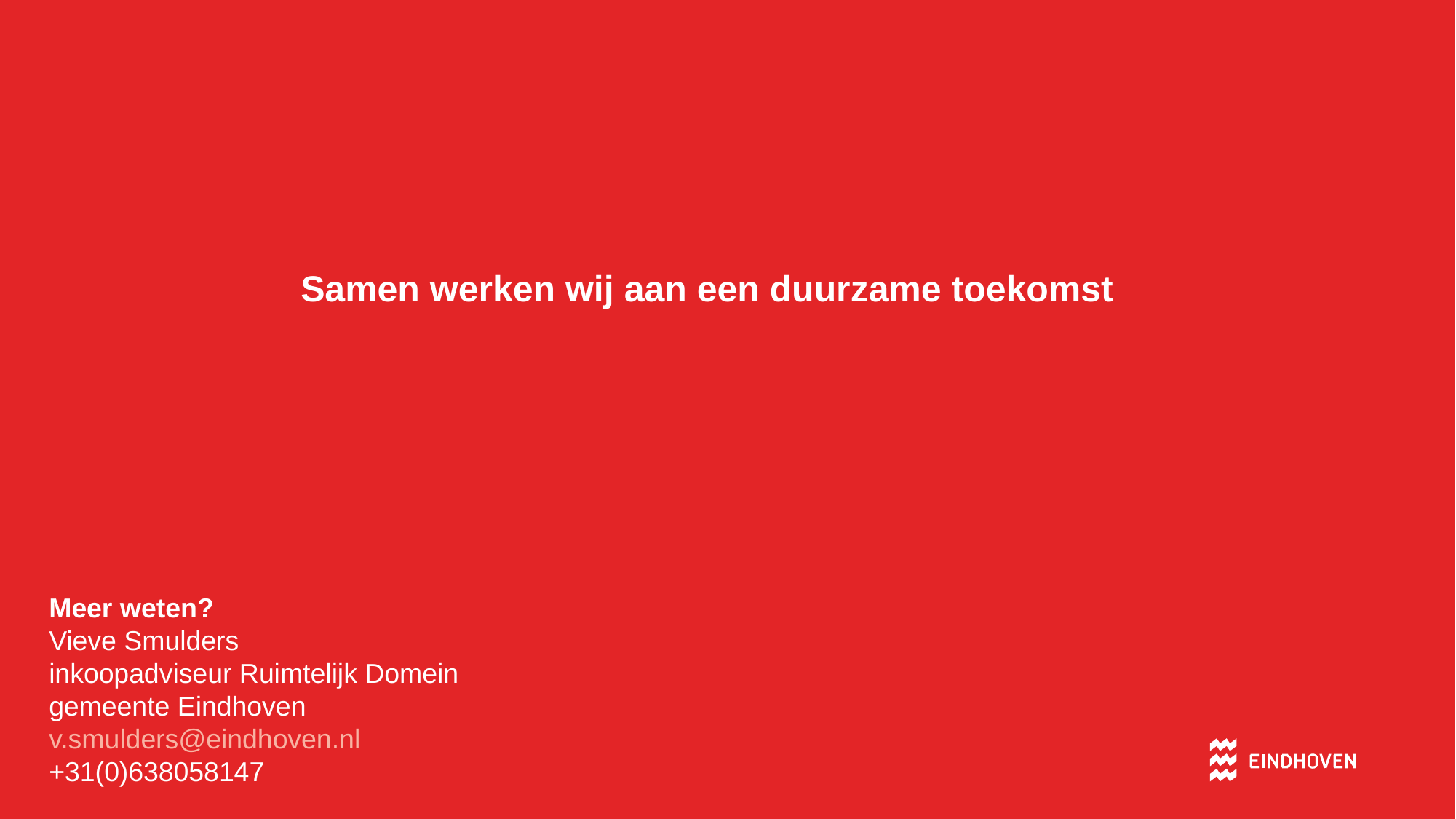

# Samen werken wij aan een duurzame toekomst
Meer weten?
Vieve Smulders
inkoopadviseur Ruimtelijk Domein
gemeente Eindhoven
v.smulders@eindhoven.nl
+31(0)638058147